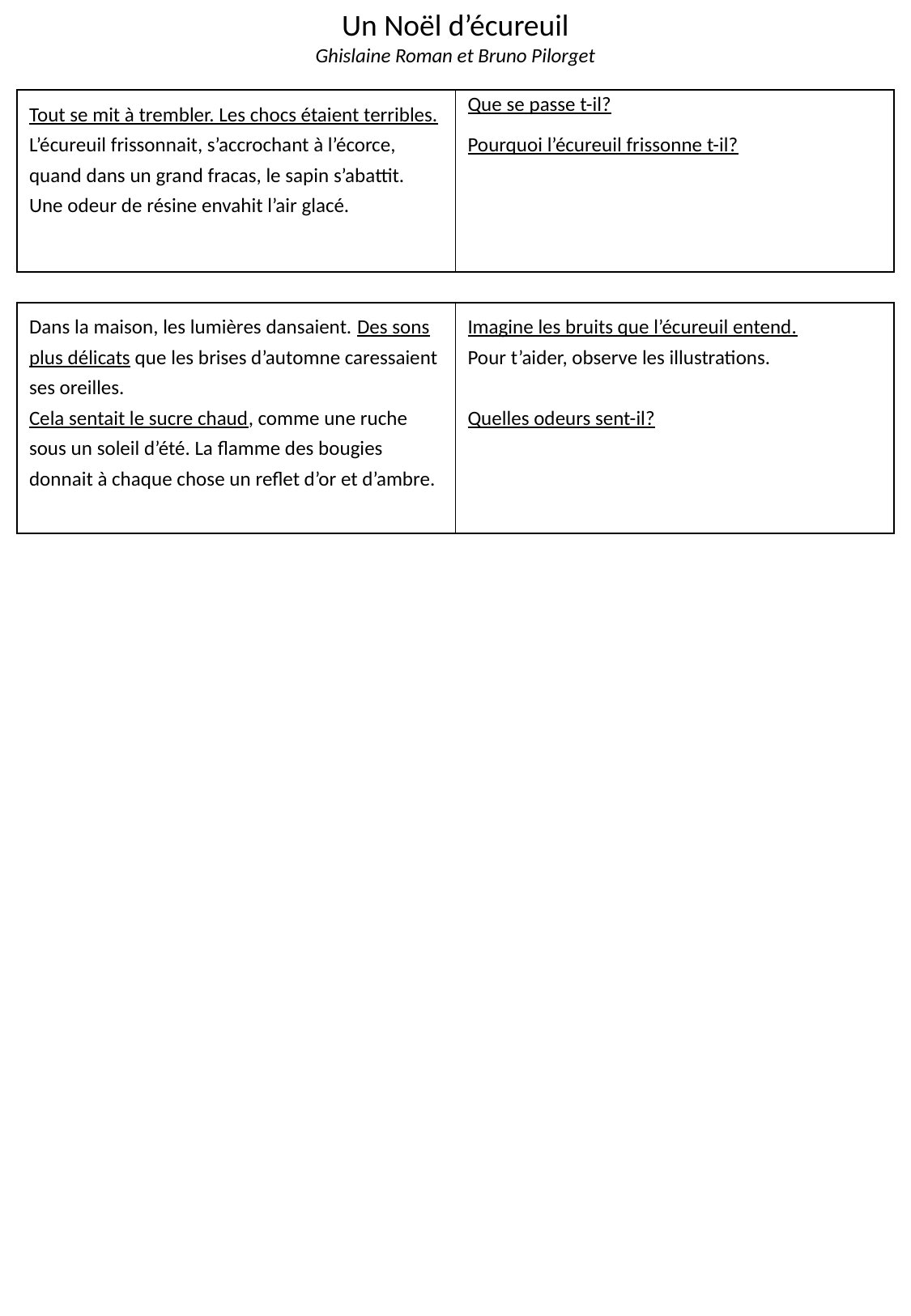

Un Noël d’écureuil
Ghislaine Roman et Bruno Pilorget
| Tout se mit à trembler. Les chocs étaient terribles. L’écureuil frissonnait, s’accrochant à l’écorce, quand dans un grand fracas, le sapin s’abattit. Une odeur de résine envahit l’air glacé. | Que se passe t-il? Pourquoi l’écureuil frissonne t-il? |
| --- | --- |
| Dans la maison, les lumières dansaient. Des sons plus délicats que les brises d’automne caressaient ses oreilles. Cela sentait le sucre chaud, comme une ruche sous un soleil d’été. La flamme des bougies donnait à chaque chose un reflet d’or et d’ambre. | Imagine les bruits que l’écureuil entend. Pour t’aider, observe les illustrations. Quelles odeurs sent-il? |
| --- | --- |